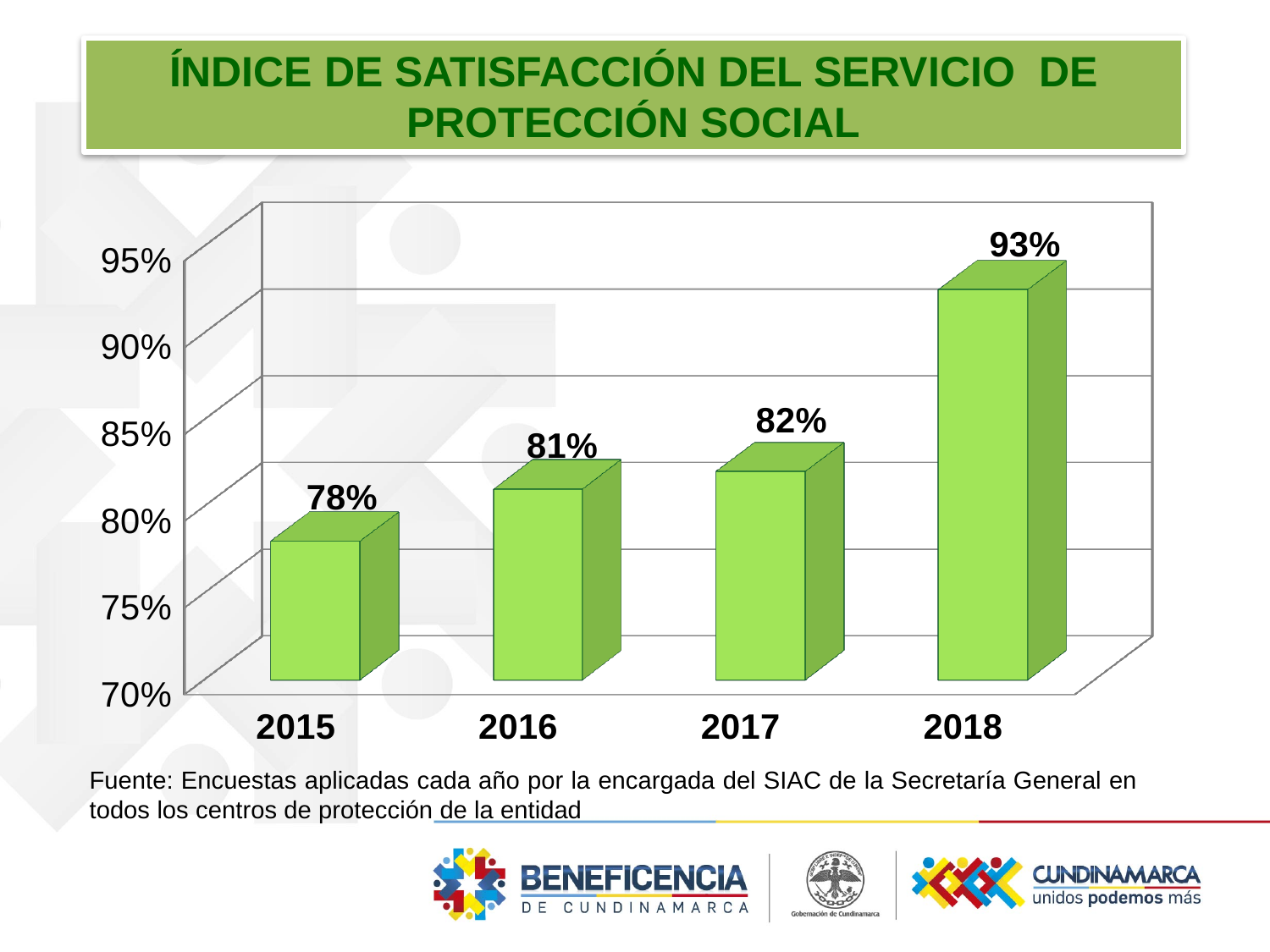

ÍNDICE DE SATISFACCIÓN DEL SERVICIO  DE PROTECCIÓN SOCIAL

[unsupported chart]

Fuente: Encuestas aplicadas cada año por la encargada del SIAC de la Secretaría General en todos los centros de protección de la entidad